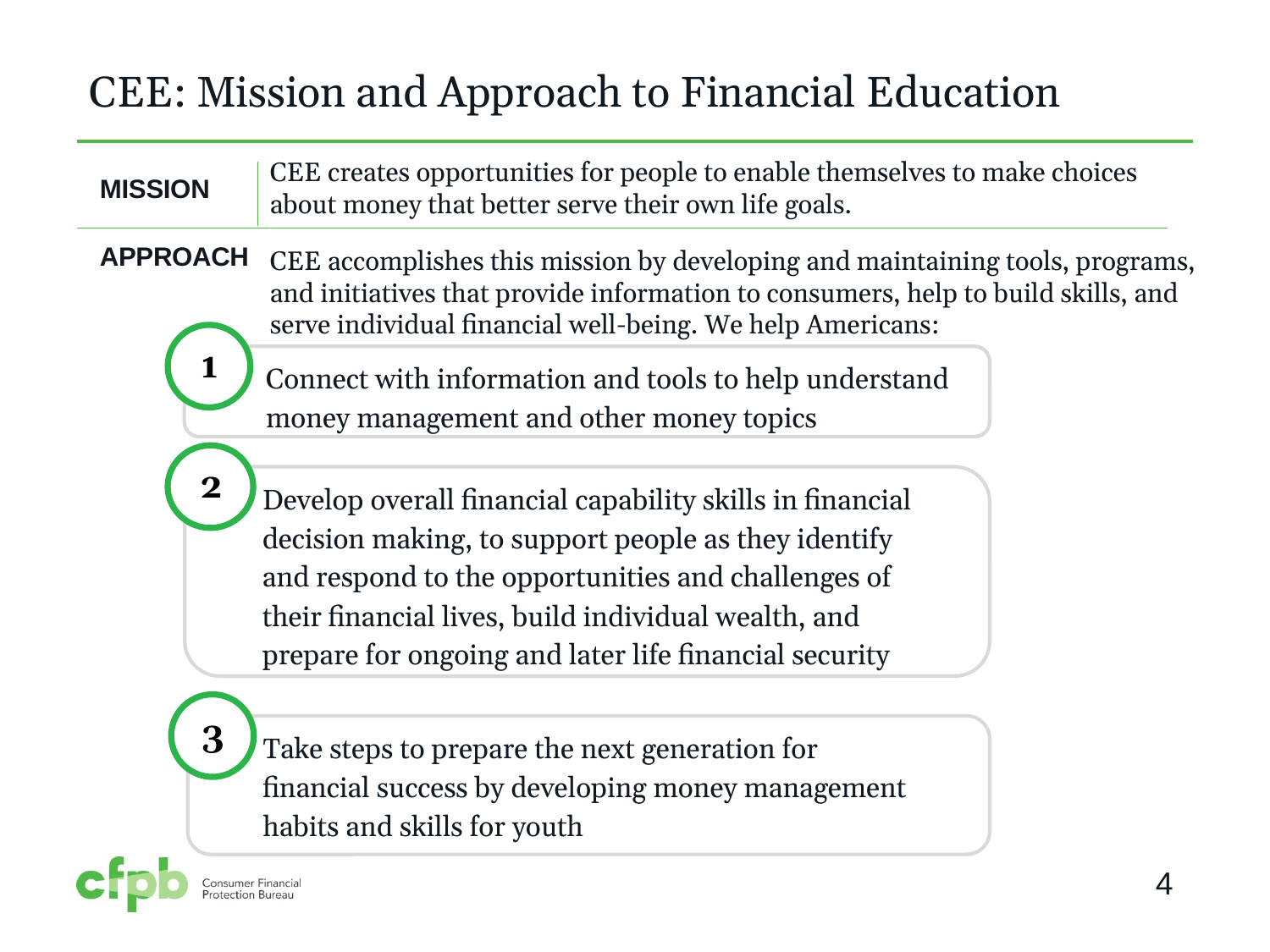

# CEE: Mission and Approach to Financial Education
CEE creates opportunities for people to enable themselves to make choices about money that better serve their own life goals.

MISSION

APPROACH
CEE accomplishes this mission by developing and maintaining tools, programs, and initiatives that provide information to consumers, help to build skills, and serve individual financial well-being. We help Americans:

1

Connect with information and tools to help understand money management and other money topics

2

Develop overall financial capability skills in financial decision making, to support people as they identify and respond to the opportunities and challenges of their financial lives, build individual wealth, and prepare for ongoing and later life financial security

3

Take steps to prepare the next generation for financial success by developing money management habits and skills for youth
4